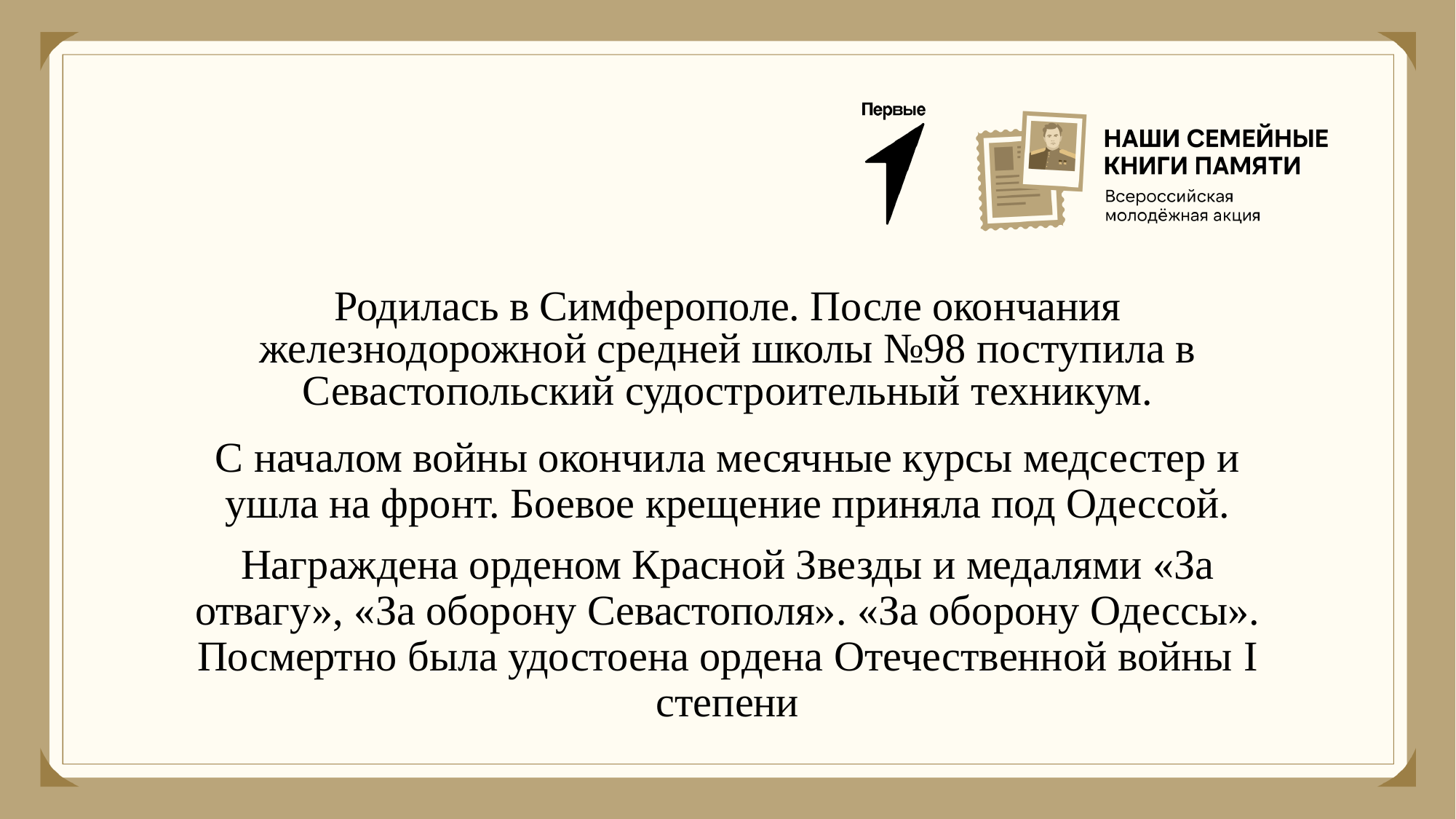

# Родилась в Симферополе. После окончания железнодорожной средней школы №98 поступила в Севастопольский судостроительный техникум.
С началом войны окончила месячные курсы медсестер и ушла на фронт. Боевое крещение приняла под Одессой.
Награждена орденом Красной Звезды и медалями «За отвагу», «За оборону Севастополя». «За оборону Одессы». Посмертно была удостоена ордена Отечественной войны I степени